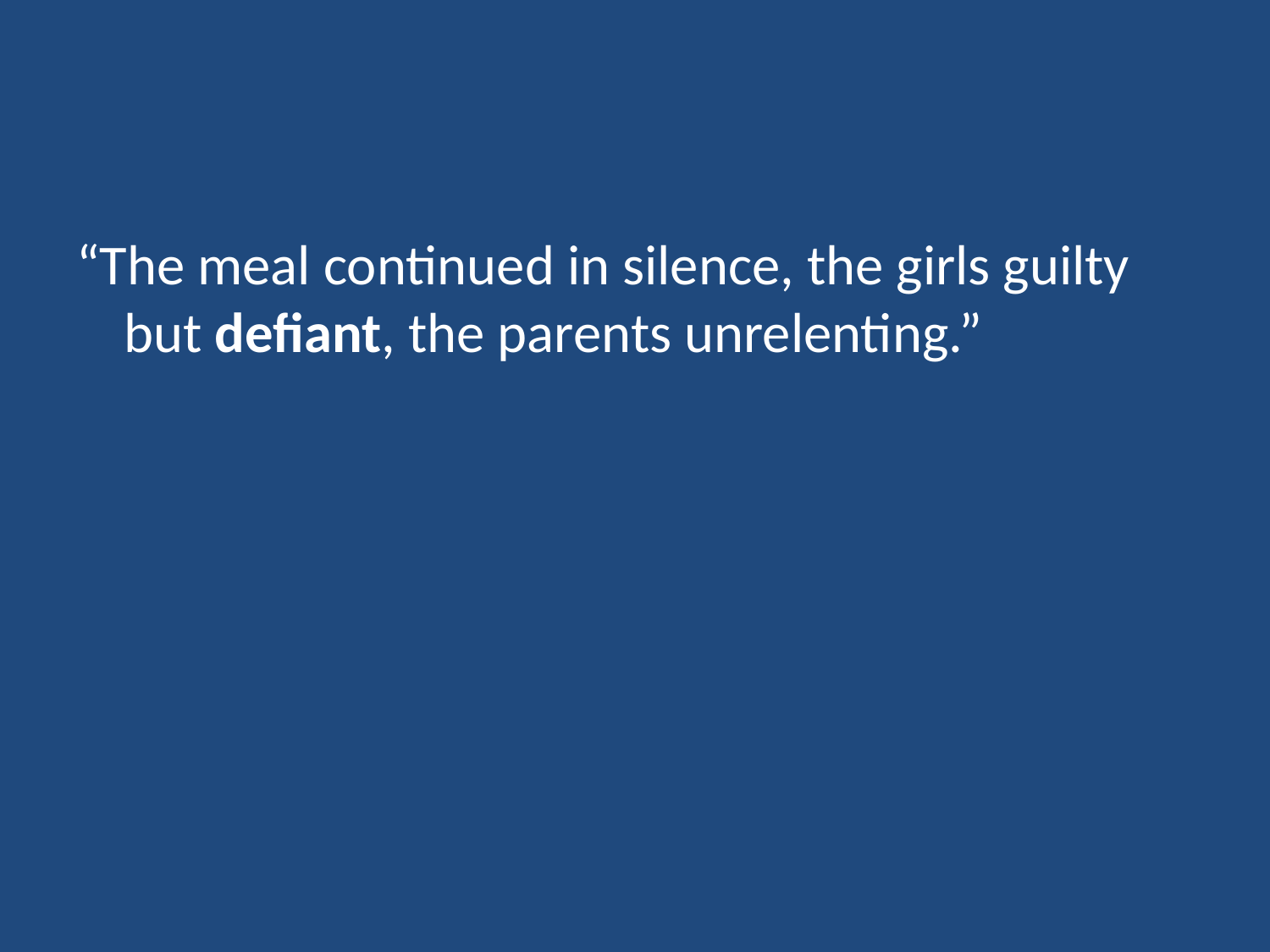

#
“The meal continued in silence, the girls guilty but defiant, the parents unrelenting.”